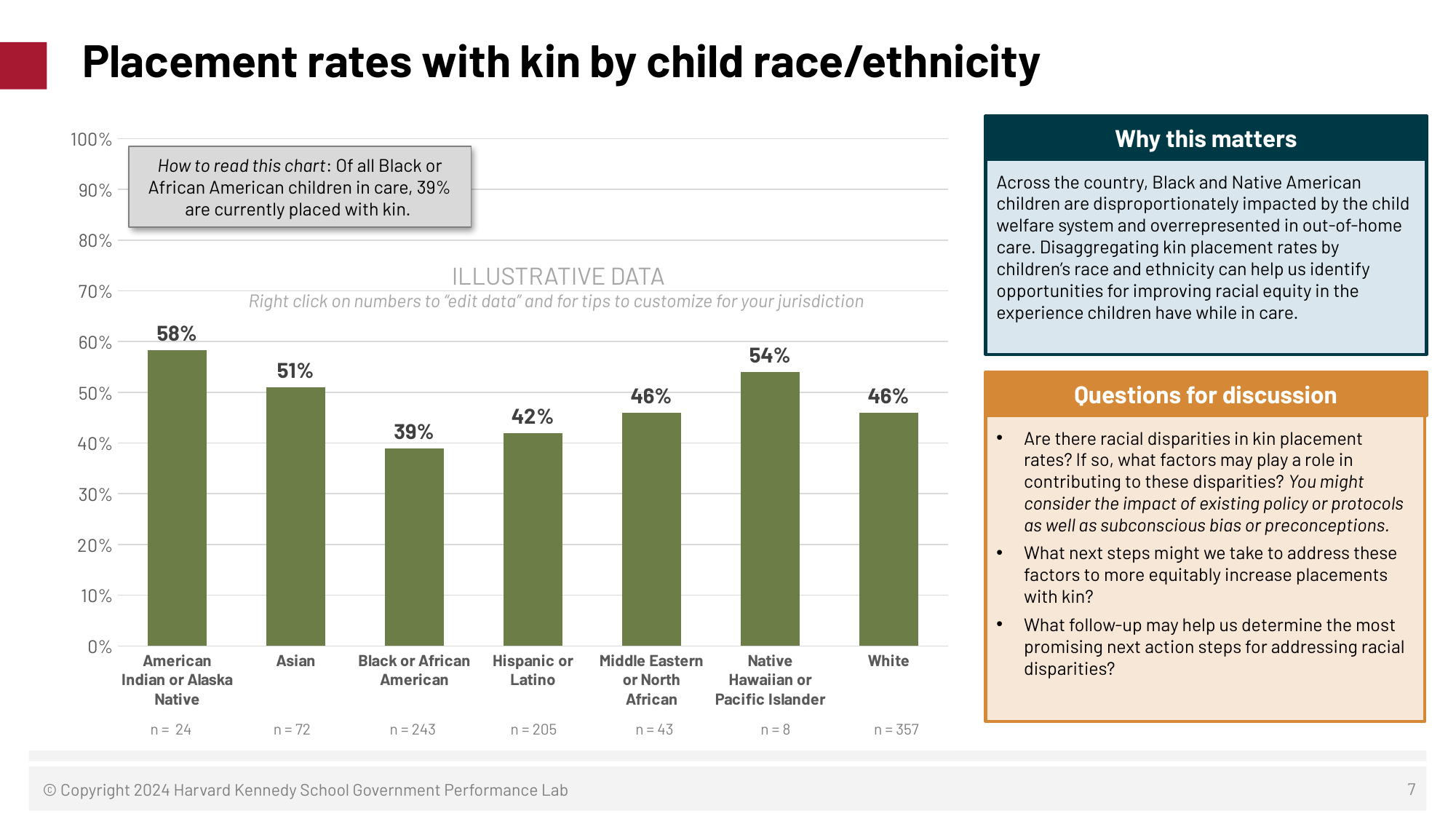

# Placement rates with kin by child race/ethnicity

### Chart

| Category | % of children of race/ethnicity placed with kin |
|---|---|
| American Indian or Alaska Native | 0.5833333333333334 |
| Asian | 0.51 |
| Black or African American | 0.39 |
| Hispanic or Latino | 0.42 |
| Middle Eastern or North African | 0.46 |
| Native Hawaiian or Pacific Islander | 0.54 |
| White | 0.46 |
Why this matters
How to read this chart: Of all Black or African American children in care, 39% are currently placed with kin.
Across the country, Black and Native American children are disproportionately impacted by the child welfare system and overrepresented in out-of-home care. Disaggregating kin placement rates by children’s race and ethnicity can help us identify opportunities for improving racial equity in the experience children have while in care.
ILLUSTRATIVE DATA
Right click on numbers to “edit data” and for tips to customize for your jurisdiction
Questions for discussion
Are there racial disparities in kin placement rates? If so, what factors may play a role in contributing to these disparities? You might consider the impact of existing policy or protocols as well as subconscious bias or preconceptions.
What next steps might we take to address these factors to more equitably increase placements with kin?
What follow-up may help us determine the most promising next action steps for addressing racial disparities?

| n = 24 | n = 72 | n = 243 | n = 205 | n = 43 | n = 8 | n = 357 |
| --- | --- | --- | --- | --- | --- | --- |
7